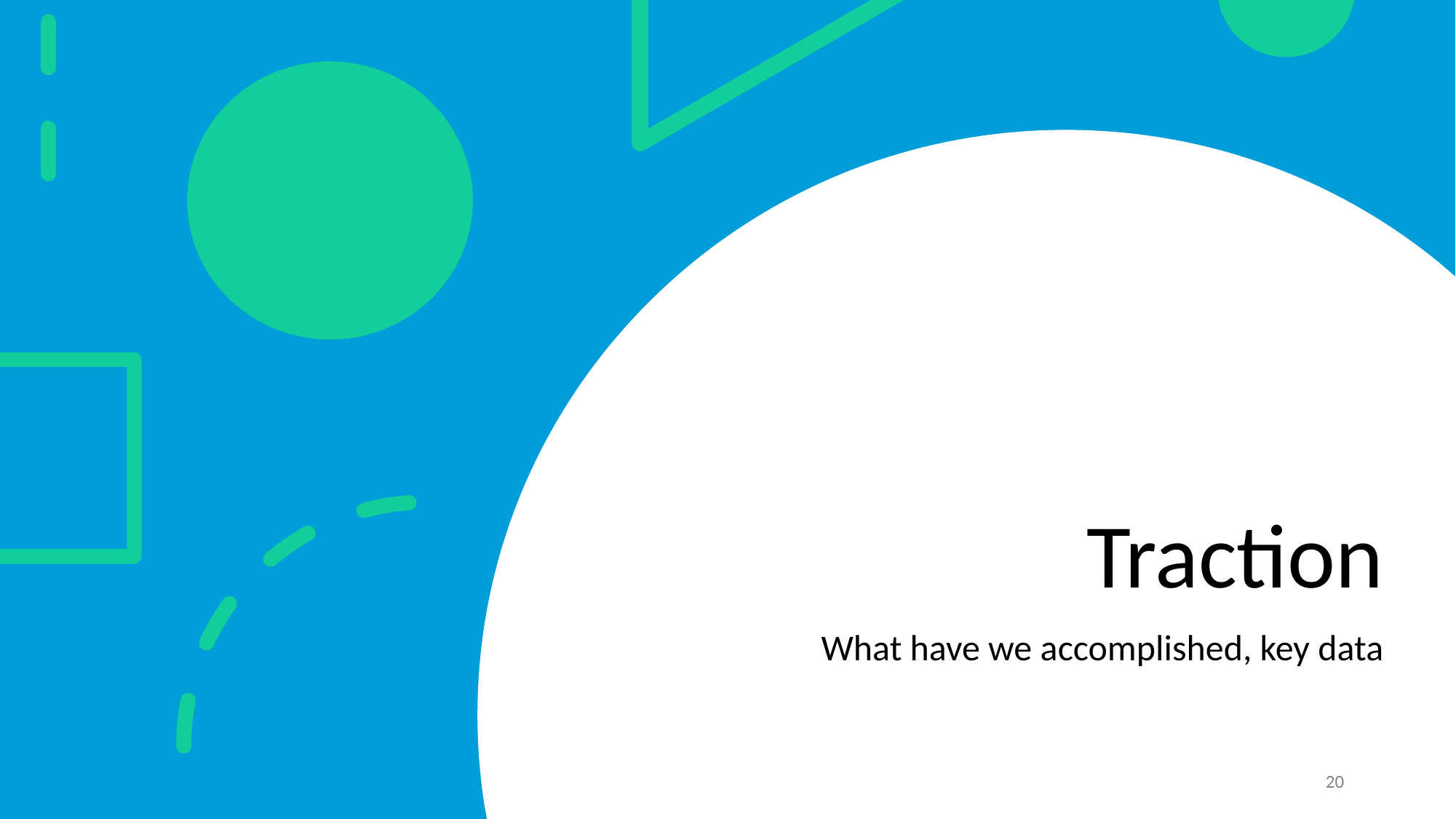

# Traction

What have we accomplished, key data
20